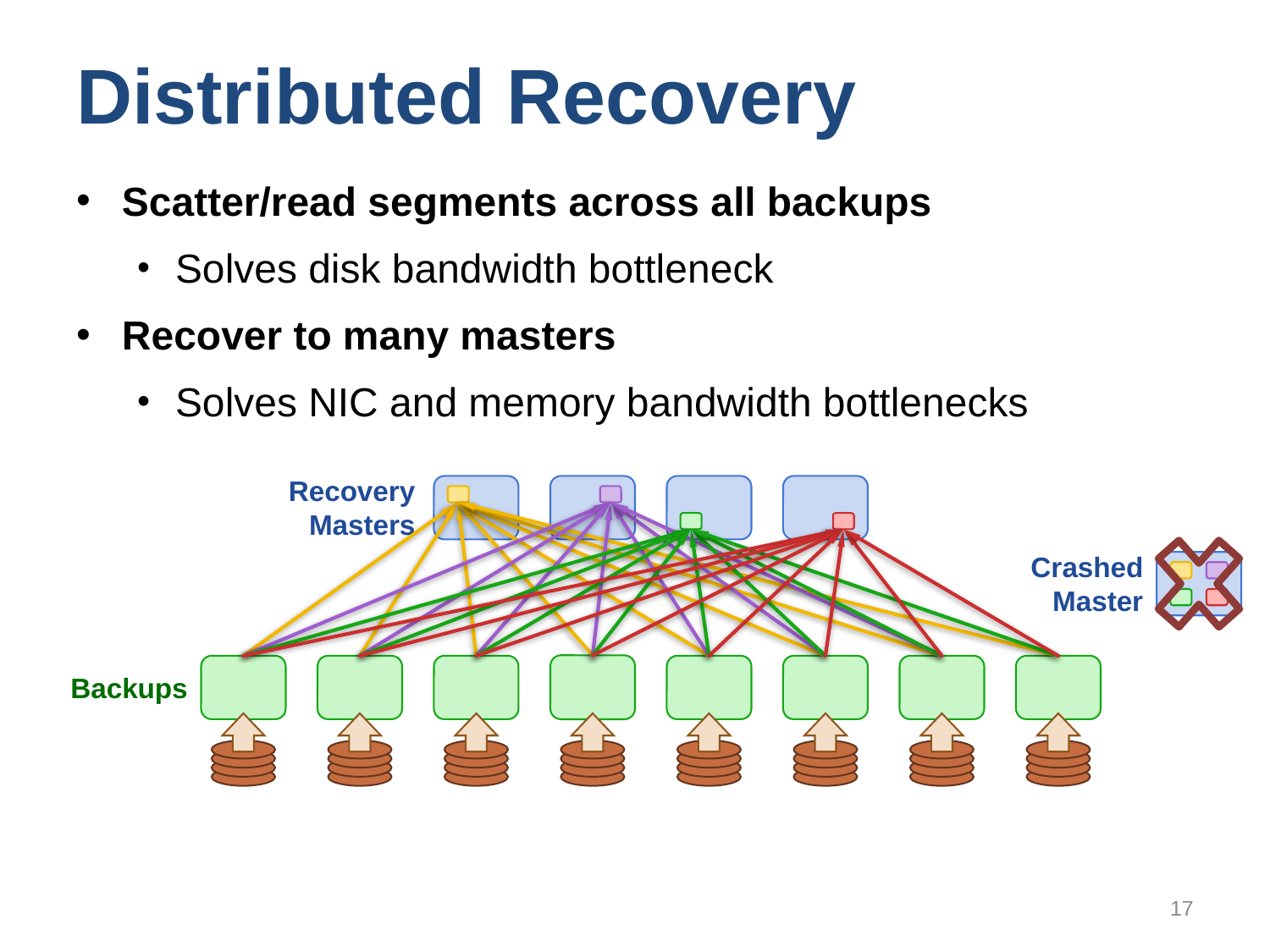

# Distributed Recovery
Scatter/read segments across all backups
Solves disk bandwidth bottleneck
Recover to many masters
Solves NIC and memory bandwidth bottlenecks
Recovery
Masters

Crashed
Master

Backups

17